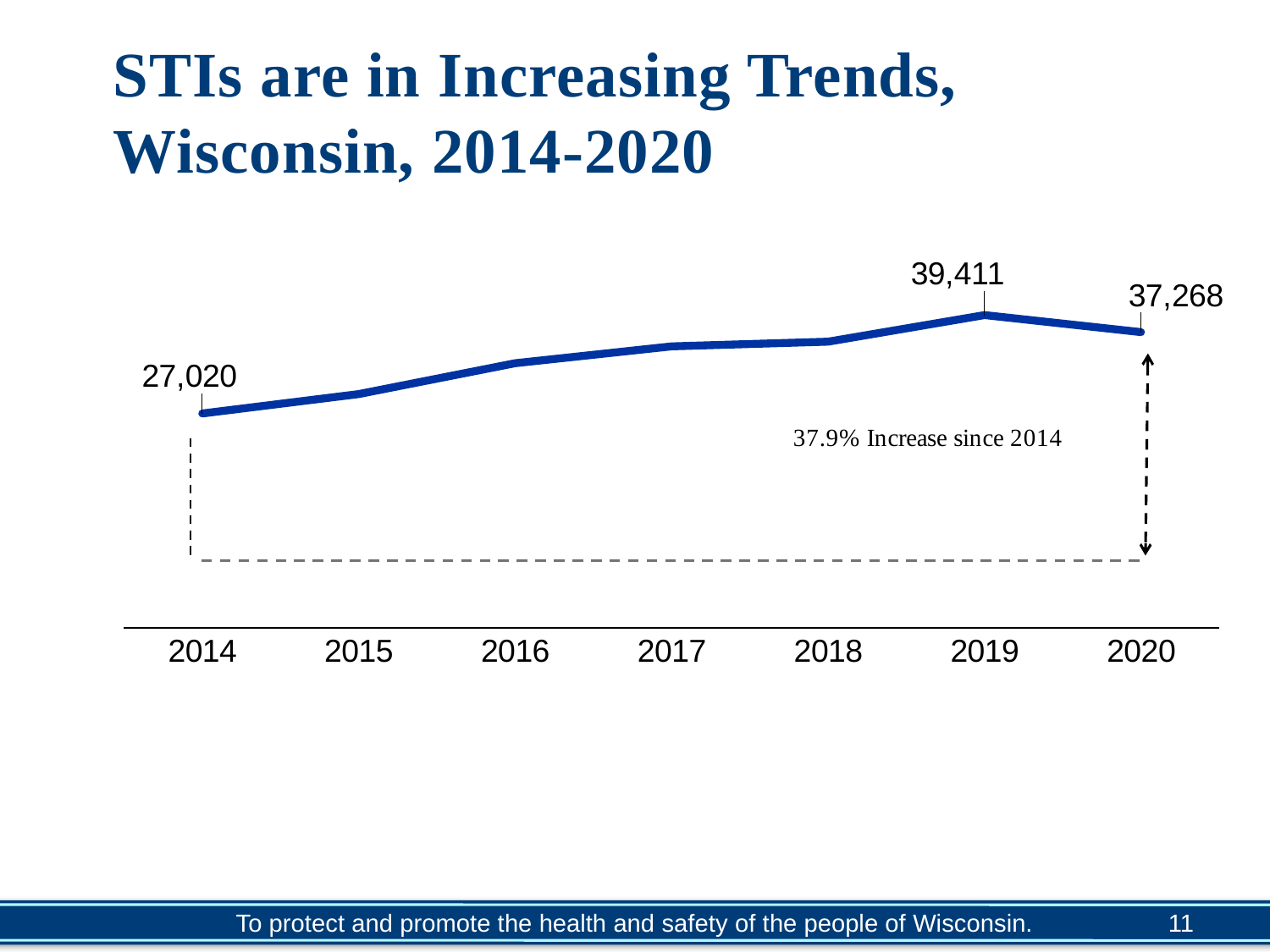

# STIs are in Increasing Trends, Wisconsin, 2014-2020

### Chart:

| Category | STI |
|---|---|
| 2014 | 27020.0 |
| 2015 | 29459.0 |
| 2016 | 33351.0 |
| 2017 | 35470.0 |
| 2018 | 36065.0 |
| 2019 | 39411.0 |
| 2020 | 37268.0 |
11